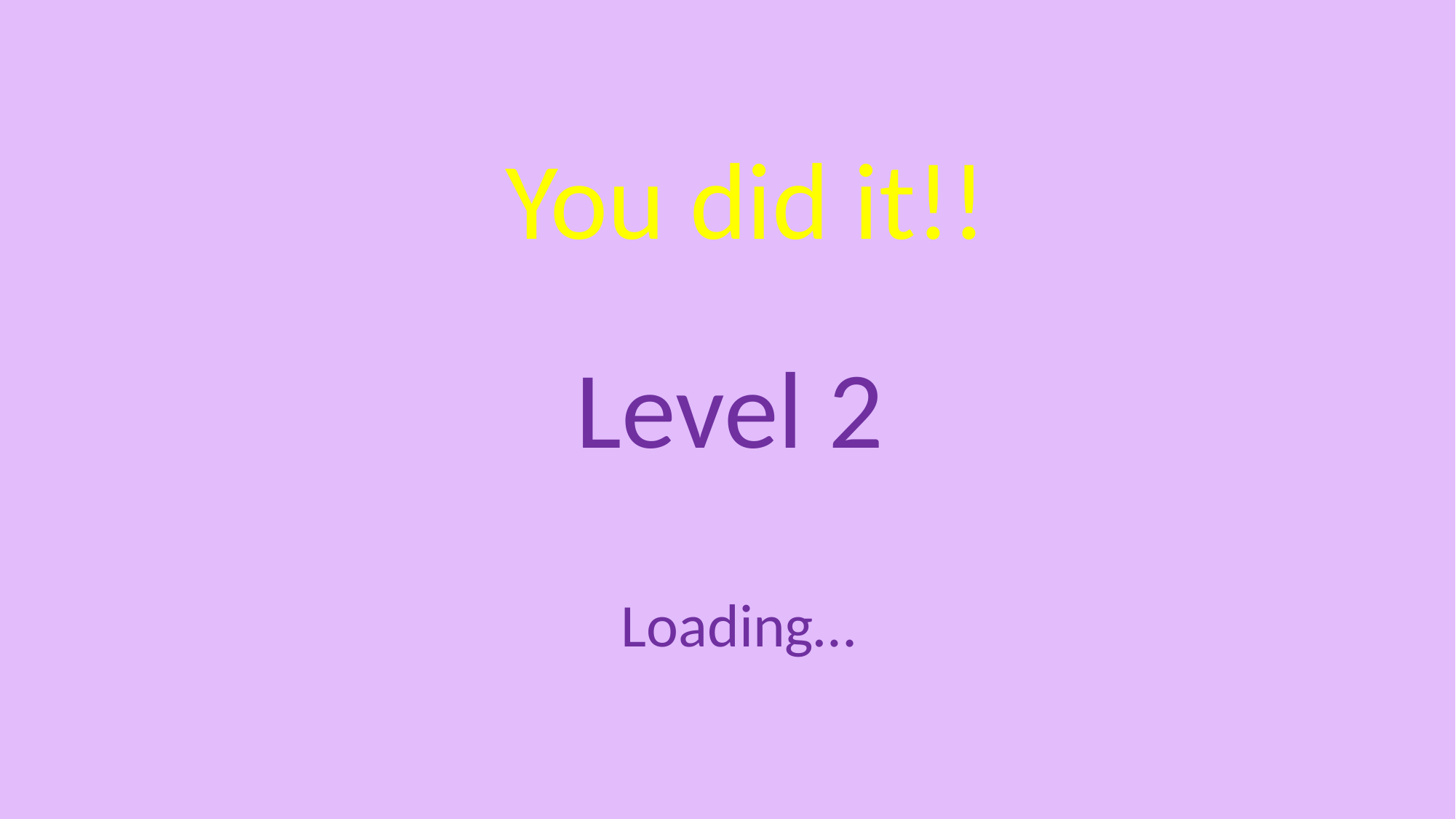

You did it!!
# Level 2
Loading…